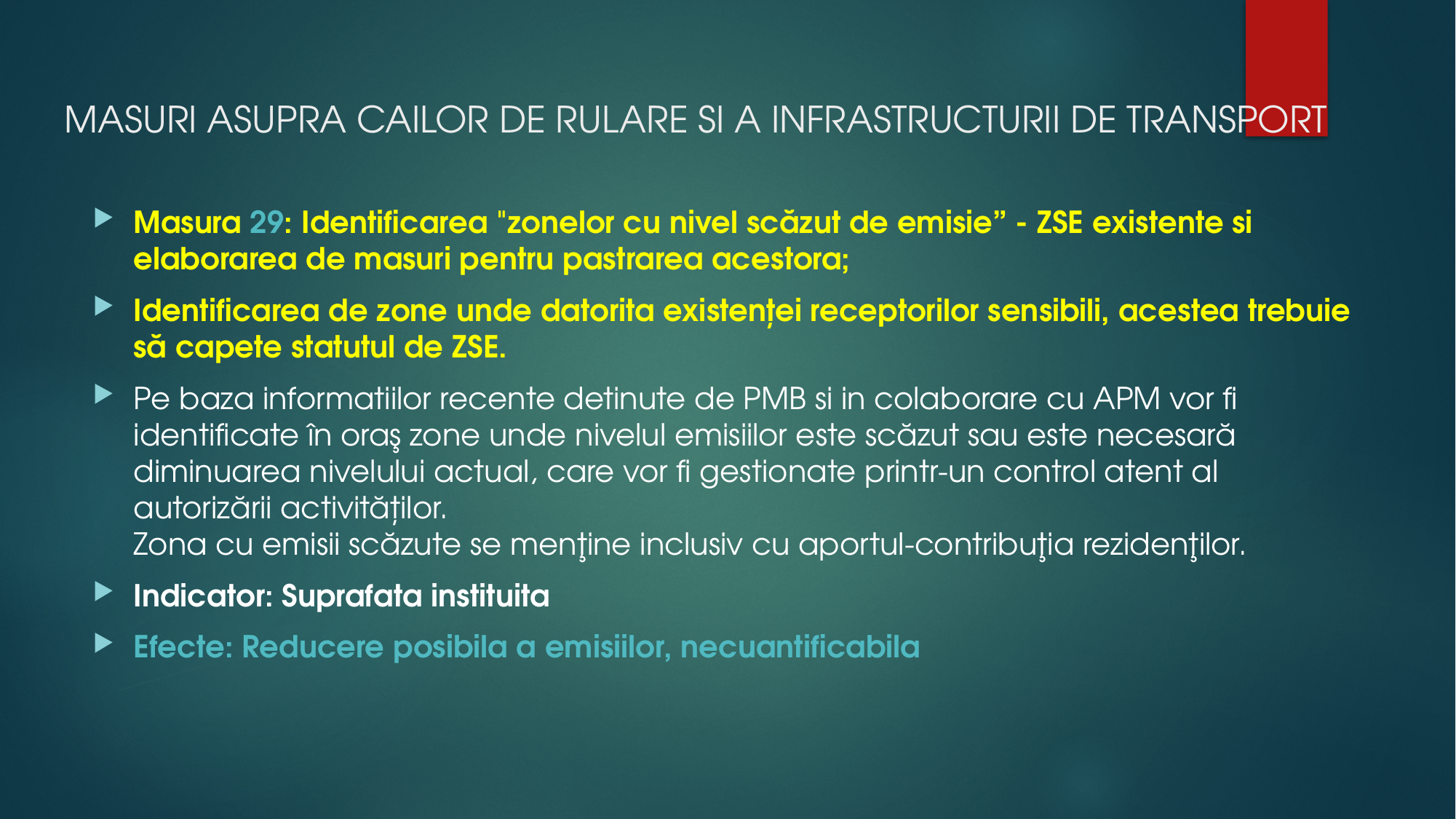

# MASURI ASUPRA CAILOR DE RULARE SI A INFRASTRUCTURII DE TRANSPORT
Masura 29: Identificarea "zonelor cu nivel scăzut de emisie” - ZSE existente si elaborarea de masuri pentru pastrarea acestora;
Identificarea de zone unde datorita existenței receptorilor sensibili, acestea trebuie să capete statutul de ZSE.
Pe baza informatiilor recente detinute de PMB si in colaborare cu APM vor fi identificate în oraş zone unde nivelul emisiilor este scăzut sau este necesară diminuarea nivelului actual, care vor fi gestionate printr-un control atent al autorizării activităților.
Zona cu emisii scăzute se menţine inclusiv cu aportul-contribuţia rezidenţilor.
Indicator: Suprafata instituita
Efecte: Reducere posibila a emisiilor, necuantificabila